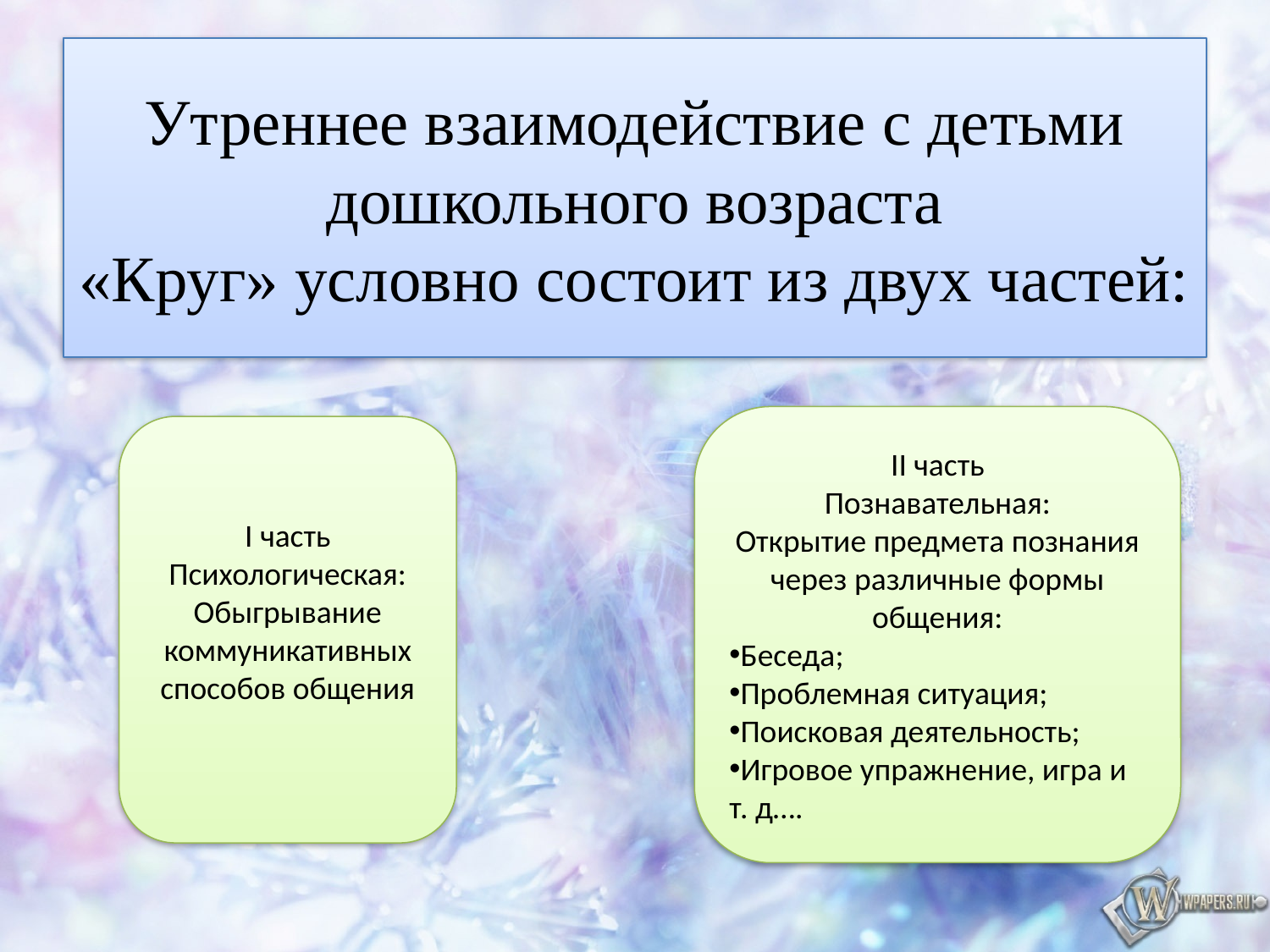

# Утреннее взаимодействие с детьми дошкольного возраста «Круг» условно состоит из двух частей:
II часть
Познавательная:
Открытие предмета познания через различные формы общения:
Беседа;
Проблемная ситуация;
Поисковая деятельность;
Игровое упражнение, игра и т. д….
I часть
Психологическая:
Обыгрывание коммуникативных способов общения